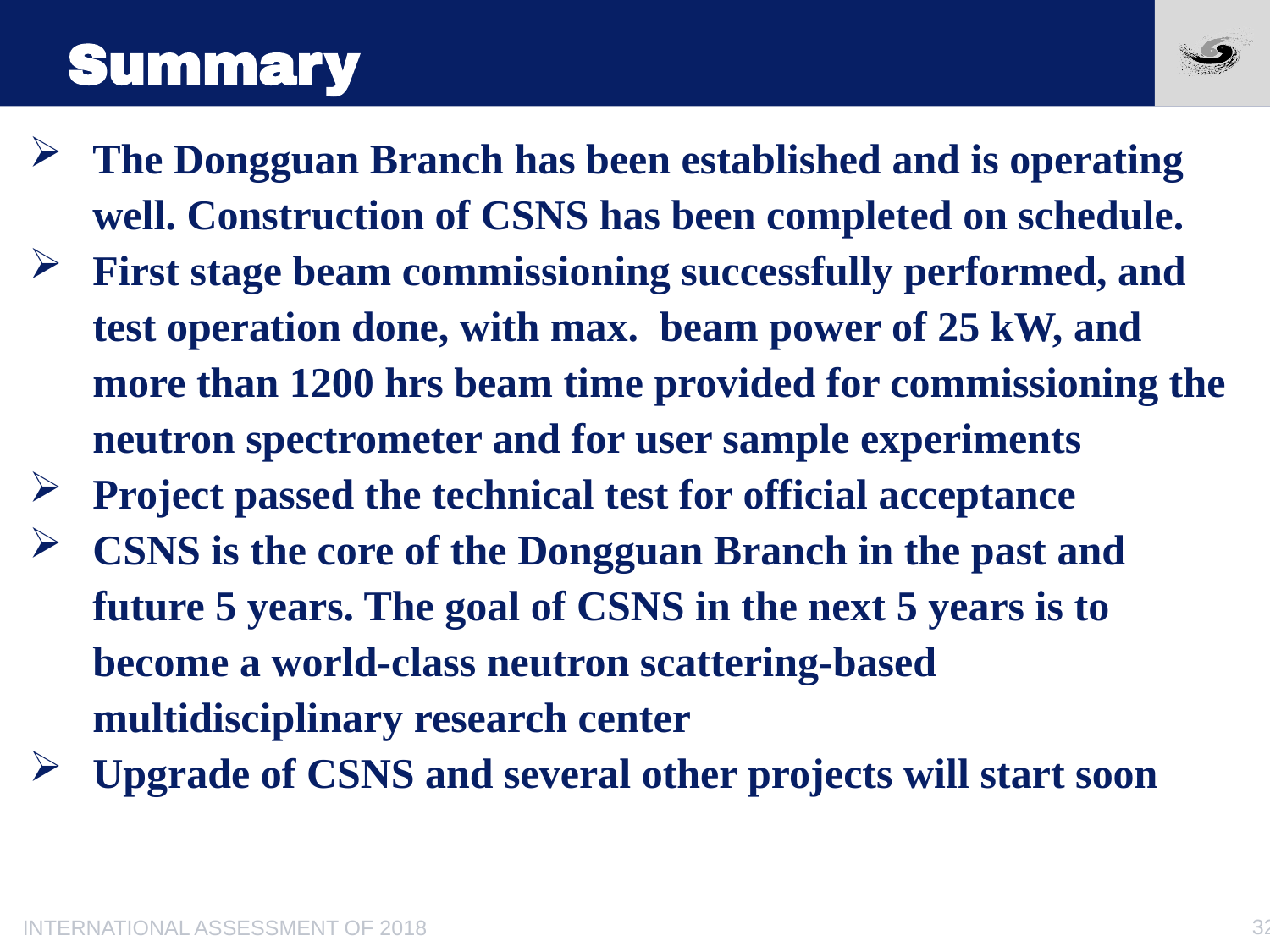

# Summary
The Dongguan Branch has been established and is operating well. Construction of CSNS has been completed on schedule.
First stage beam commissioning successfully performed, and test operation done, with max.  beam power of 25 kW, and more than 1200 hrs beam time provided for commissioning the neutron spectrometer and for user sample experiments
Project passed the technical test for official acceptance
CSNS is the core of the Dongguan Branch in the past and future 5 years. The goal of CSNS in the next 5 years is to become a world-class neutron scattering-based multidisciplinary research center
Upgrade of CSNS and several other projects will start soon